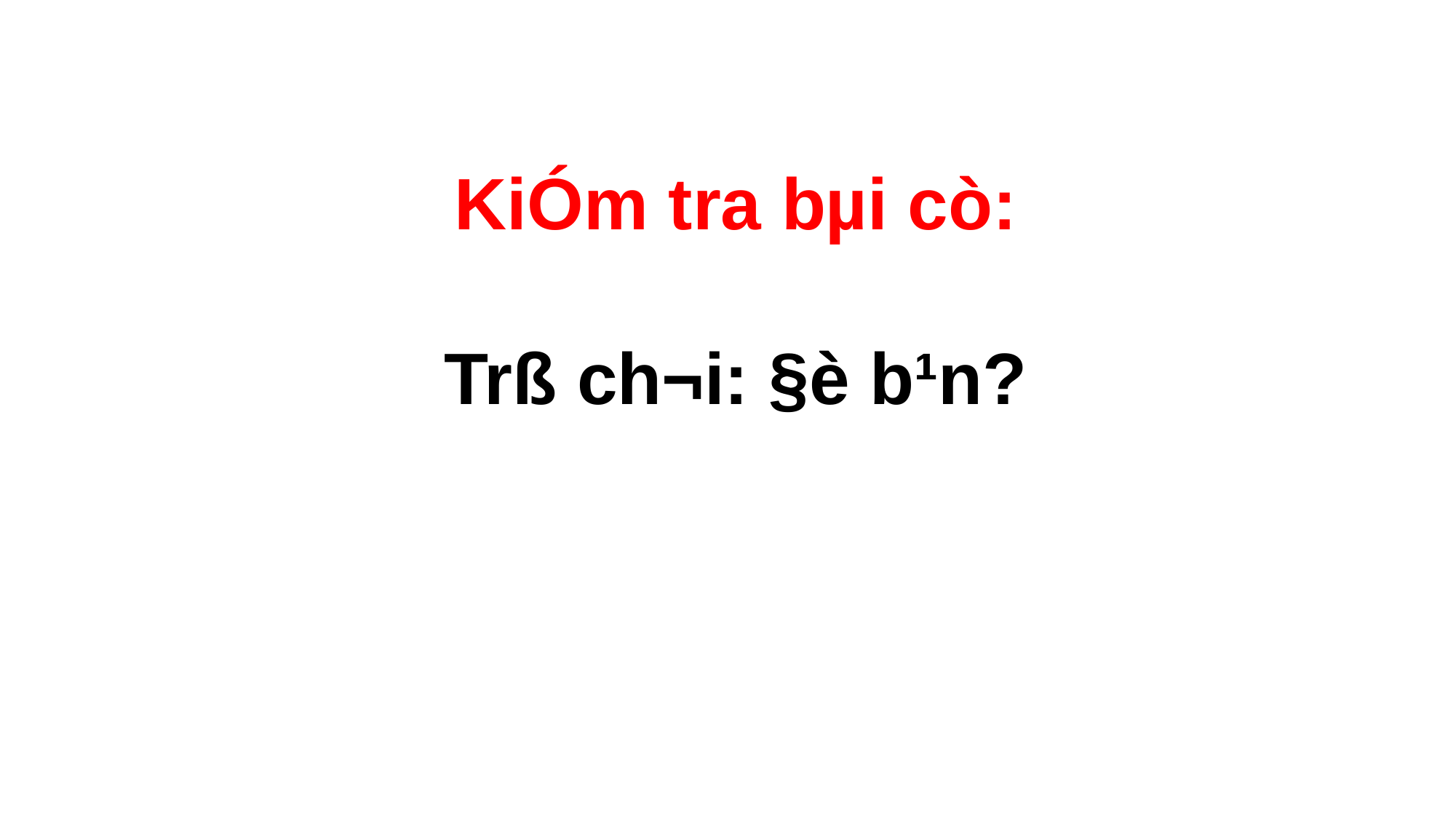

KiÓm tra bµi cò:

Trß ch¬i: §è b¹n?